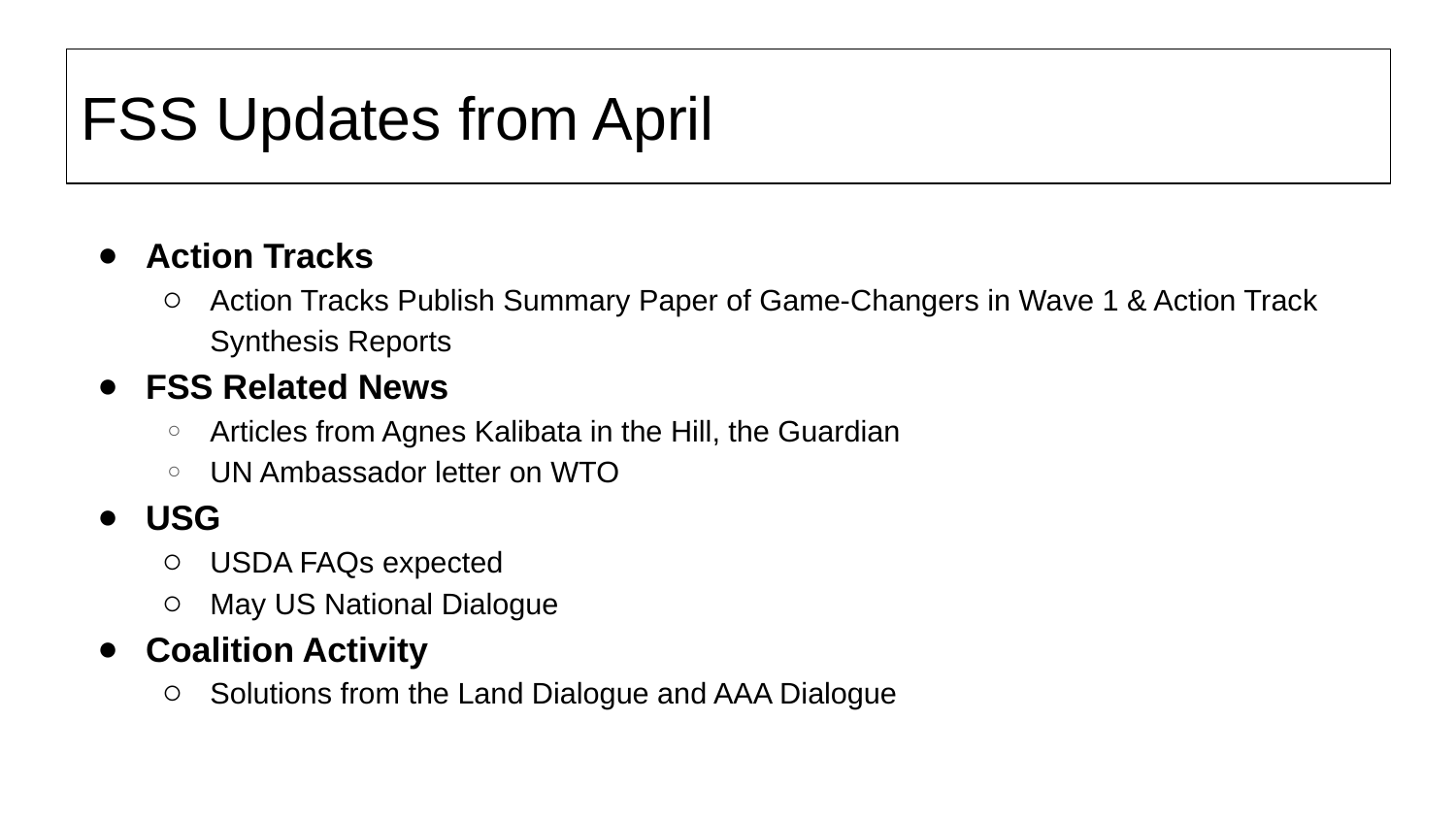

# FSS Updates from April
Action Tracks
Action Tracks Publish Summary Paper of Game-Changers in Wave 1 & Action Track Synthesis Reports
FSS Related News
Articles from Agnes Kalibata in the Hill, the Guardian
UN Ambassador letter on WTO
USG
USDA FAQs expected
May US National Dialogue
Coalition Activity
Solutions from the Land Dialogue and AAA Dialogue